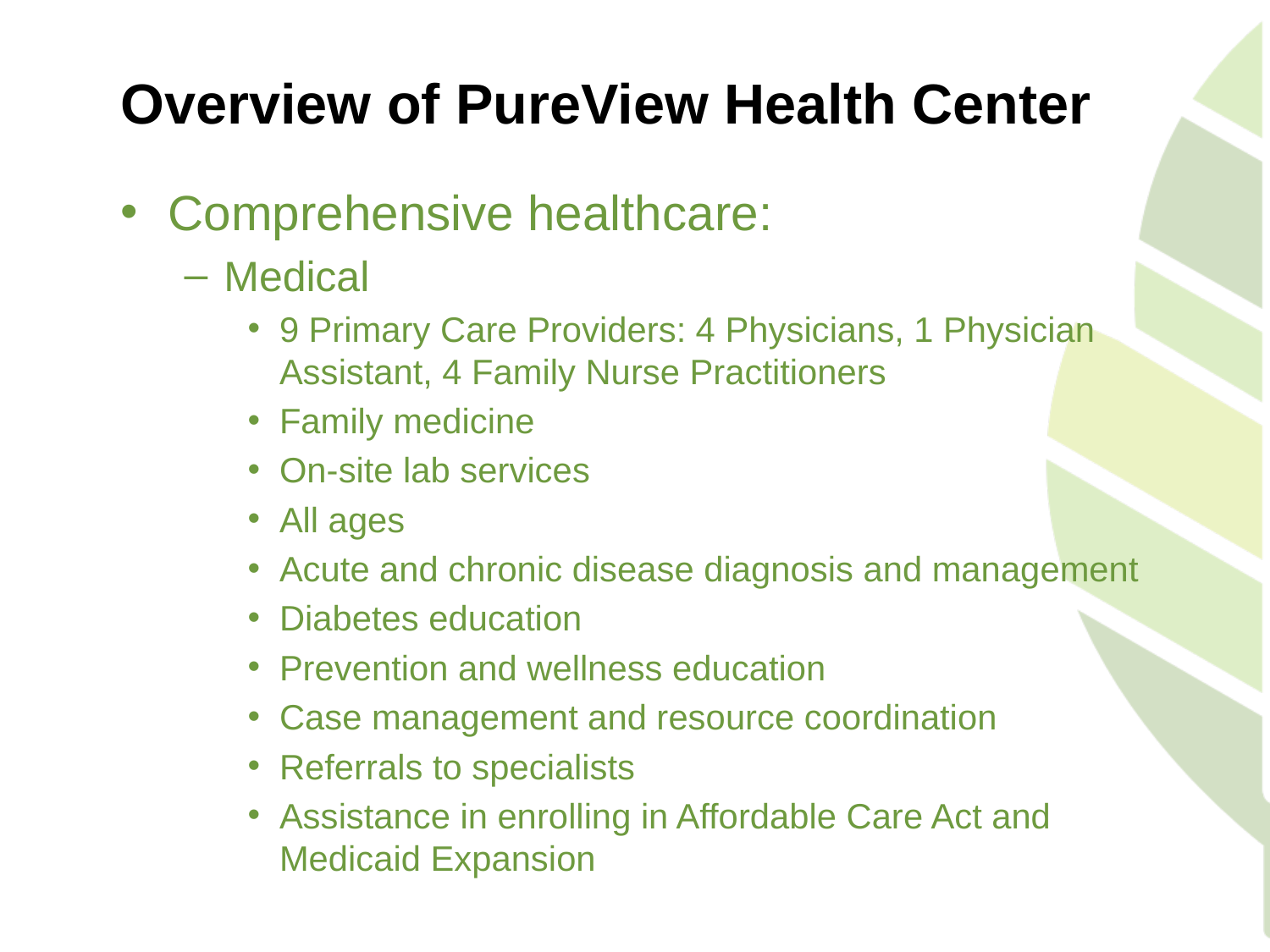

# Overview of PureView Health Center
Comprehensive healthcare:
Medical
9 Primary Care Providers: 4 Physicians, 1 Physician Assistant, 4 Family Nurse Practitioners
Family medicine
On-site lab services
All ages
Acute and chronic disease diagnosis and management
Diabetes education
Prevention and wellness education
Case management and resource coordination
Referrals to specialists
Assistance in enrolling in Affordable Care Act and Medicaid Expansion